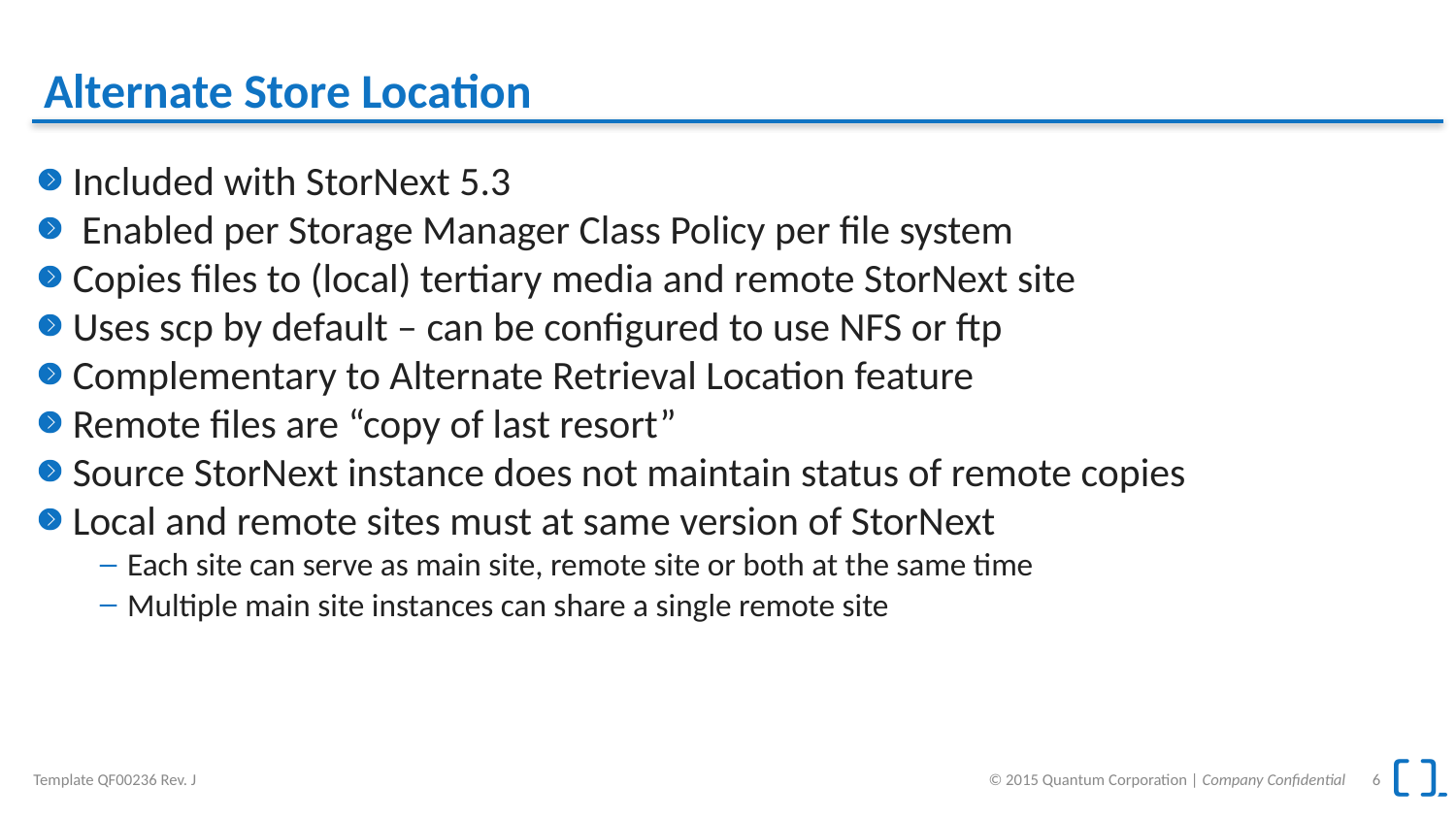

# Alternate Store Location
Included with StorNext 5.3
 Enabled per Storage Manager Class Policy per file system
Copies files to (local) tertiary media and remote StorNext site
Uses scp by default – can be configured to use NFS or ftp
Complementary to Alternate Retrieval Location feature
Remote files are “copy of last resort”
Source StorNext instance does not maintain status of remote copies
Local and remote sites must at same version of StorNext
Each site can serve as main site, remote site or both at the same time
Multiple main site instances can share a single remote site